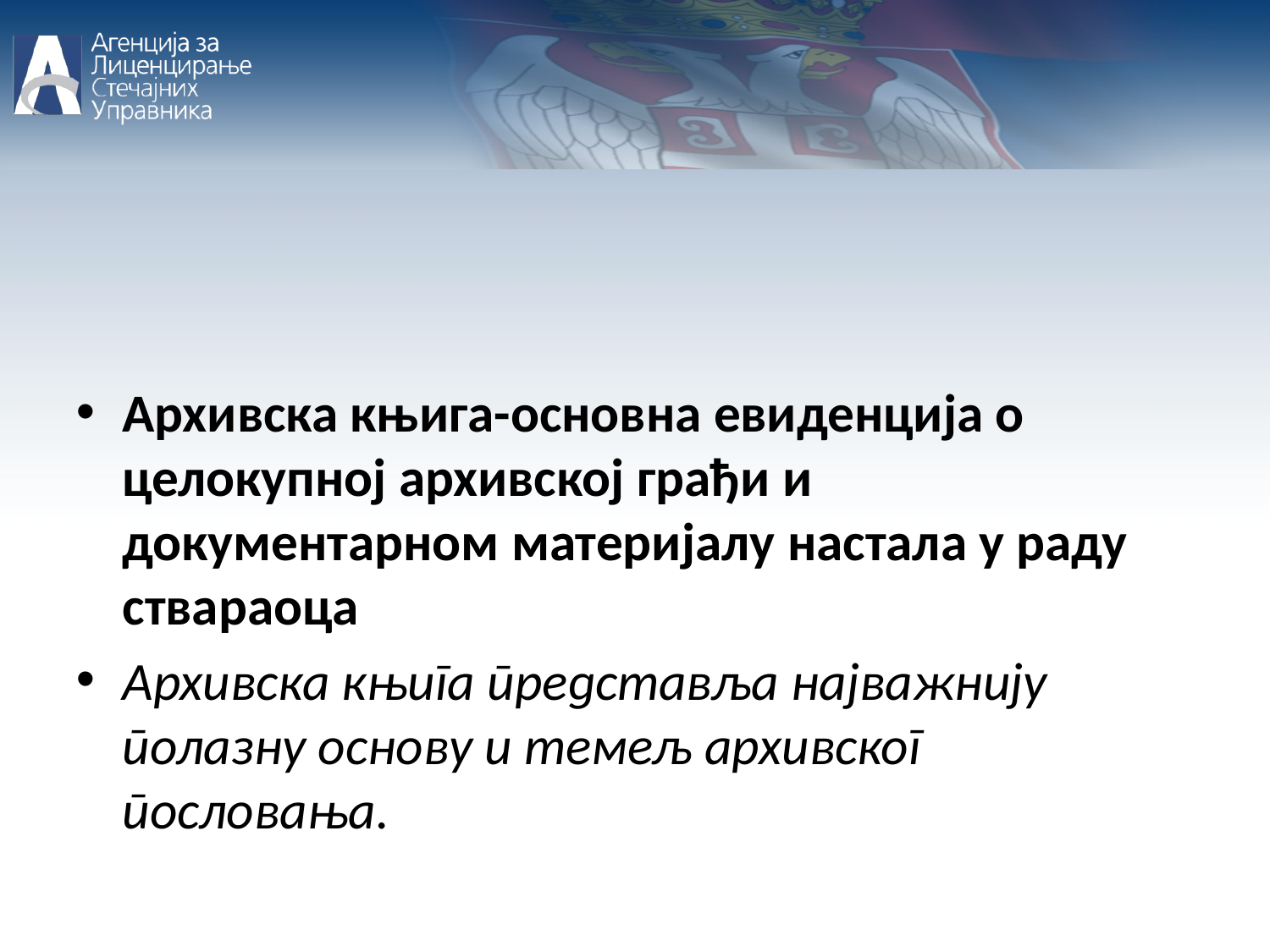

Архивска књига-основна евиденција о целокупној архивској грађи и документарном материјалу настала у раду ствараоца
Архивска књига представља најважнију полазну основу и темељ архивског пословања.